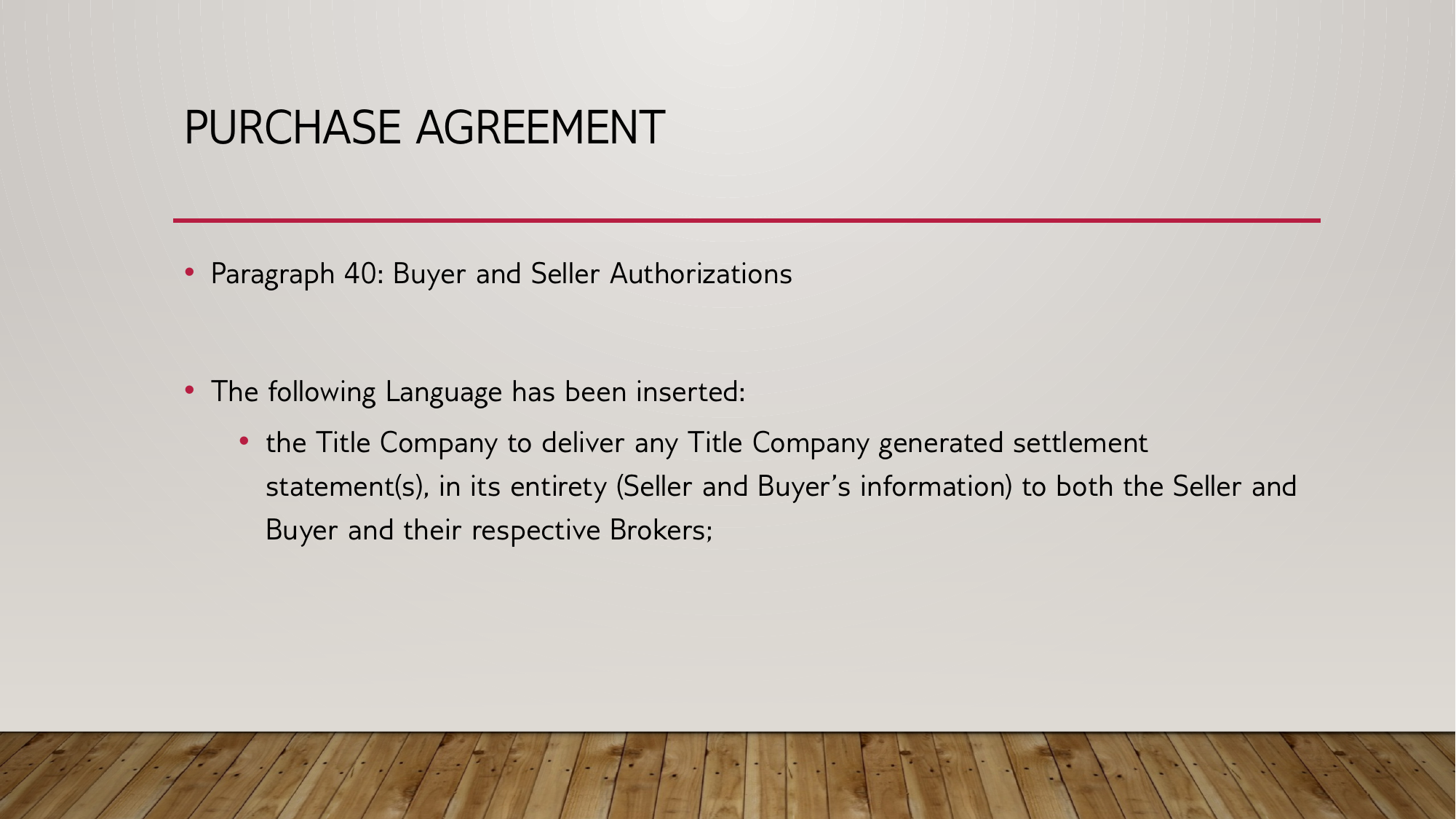

# Purchase Agreement
Paragraph 40: Buyer and Seller Authorizations

The following Language has been inserted:
the Title Company to deliver any Title Company generated settlement statement(s), in its entirety (Seller and Buyer’s information) to both the Seller and Buyer and their respective Brokers;